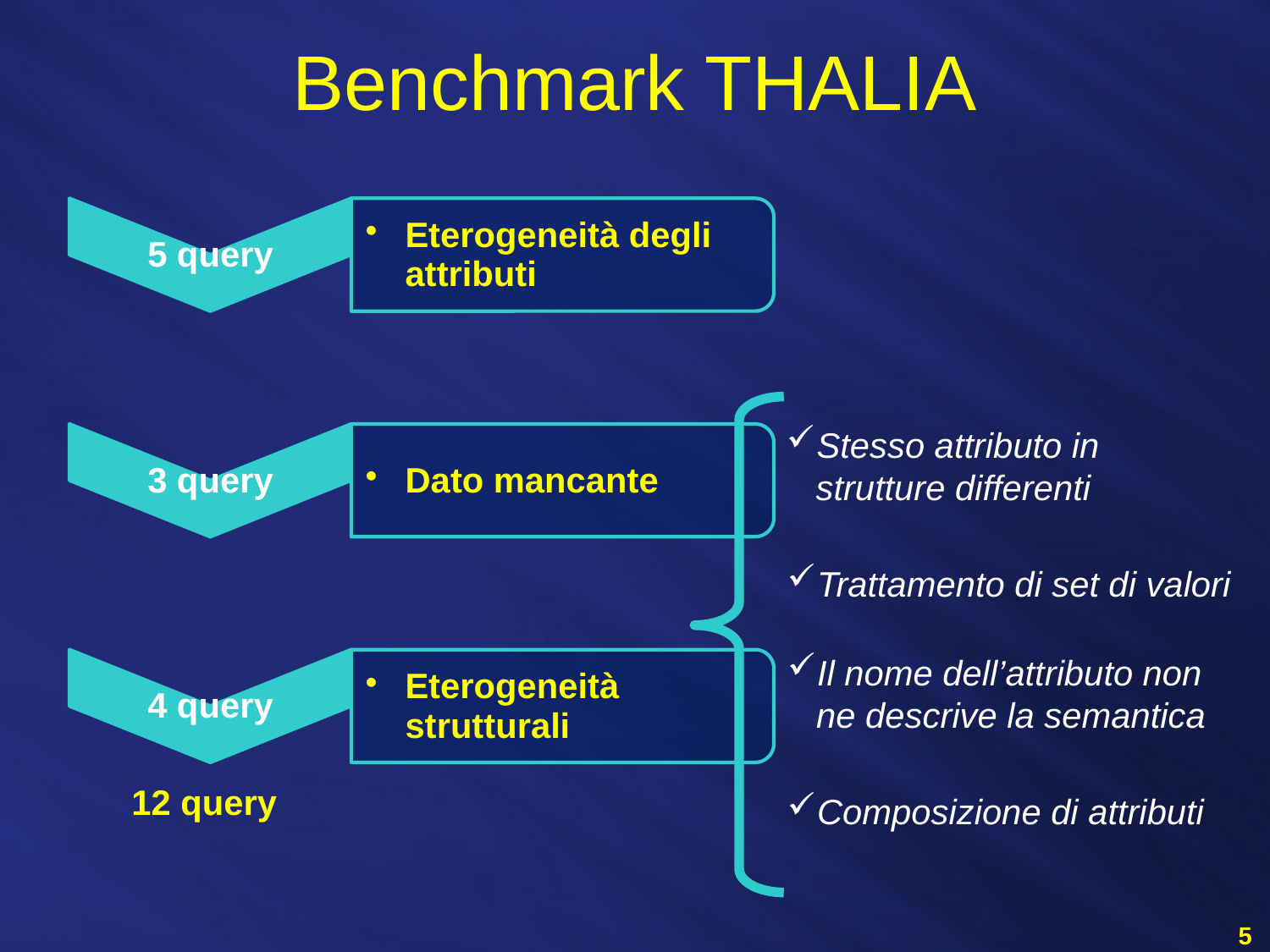

Benchmark THALIA
5 query
Eterogeneità degli attributi
Dato mancante
4 query
Eterogeneità strutturali
3 query

Stesso attributo in
   strutture differenti
Trattamento di set di valori
Il nome dell’attributo non
   ne descrive la semantica
12 query
Composizione di attributi
   5